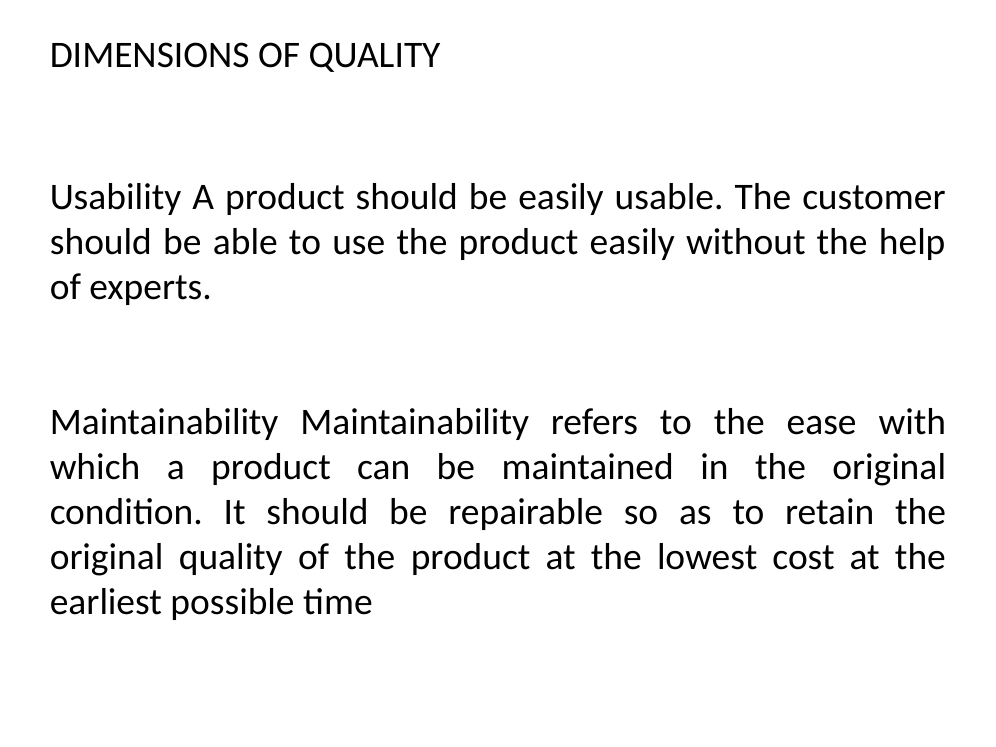

# DIMENSIONS OF QUALITY
Usability A product should be easily usable. The customer should be able to use the product easily without the help of experts.

Maintainability Maintainability refers to the ease with which a product can be maintained in the original condition. It should be repairable so as to retain the original quality of the product at the lowest cost at the earliest possible time